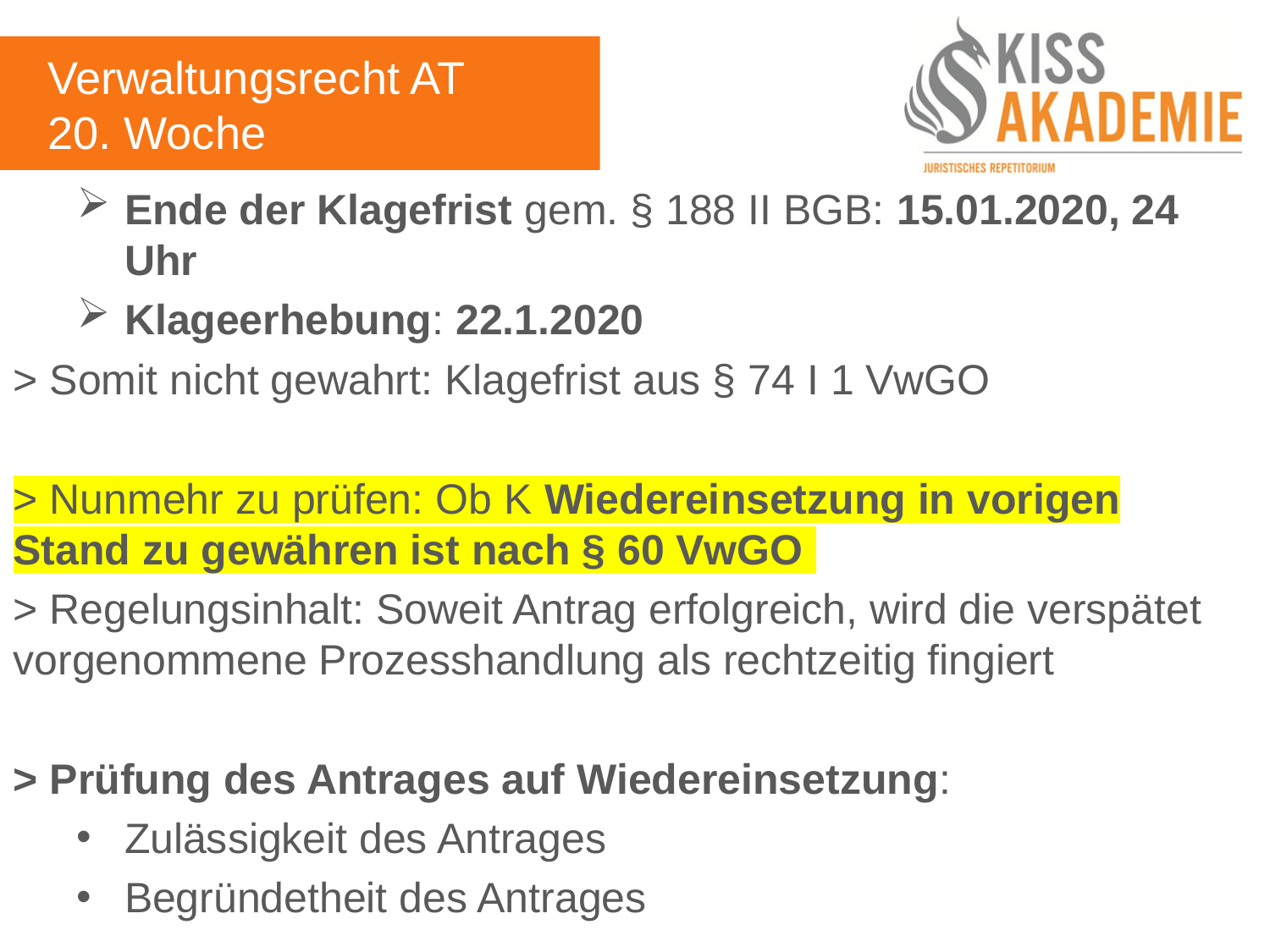

Verwaltungsrecht AT
20. Woche
Ende der Klagefrist gem. § 188 II BGB: 15.01.2020, 24 Uhr
Klageerhebung: 22.1.2020
> Somit nicht gewahrt: Klagefrist aus § 74 I 1 VwGO

> Nunmehr zu prüfen: Ob K Wiedereinsetzung in vorigen Stand zu gewähren ist nach § 60 VwGO
> Regelungsinhalt: Soweit Antrag erfolgreich, wird die verspätet vorgenommene Prozesshandlung als rechtzeitig fingiert

> Prüfung des Antrages auf Wiedereinsetzung:
Zulässigkeit des Antrages
Begründetheit des Antrages